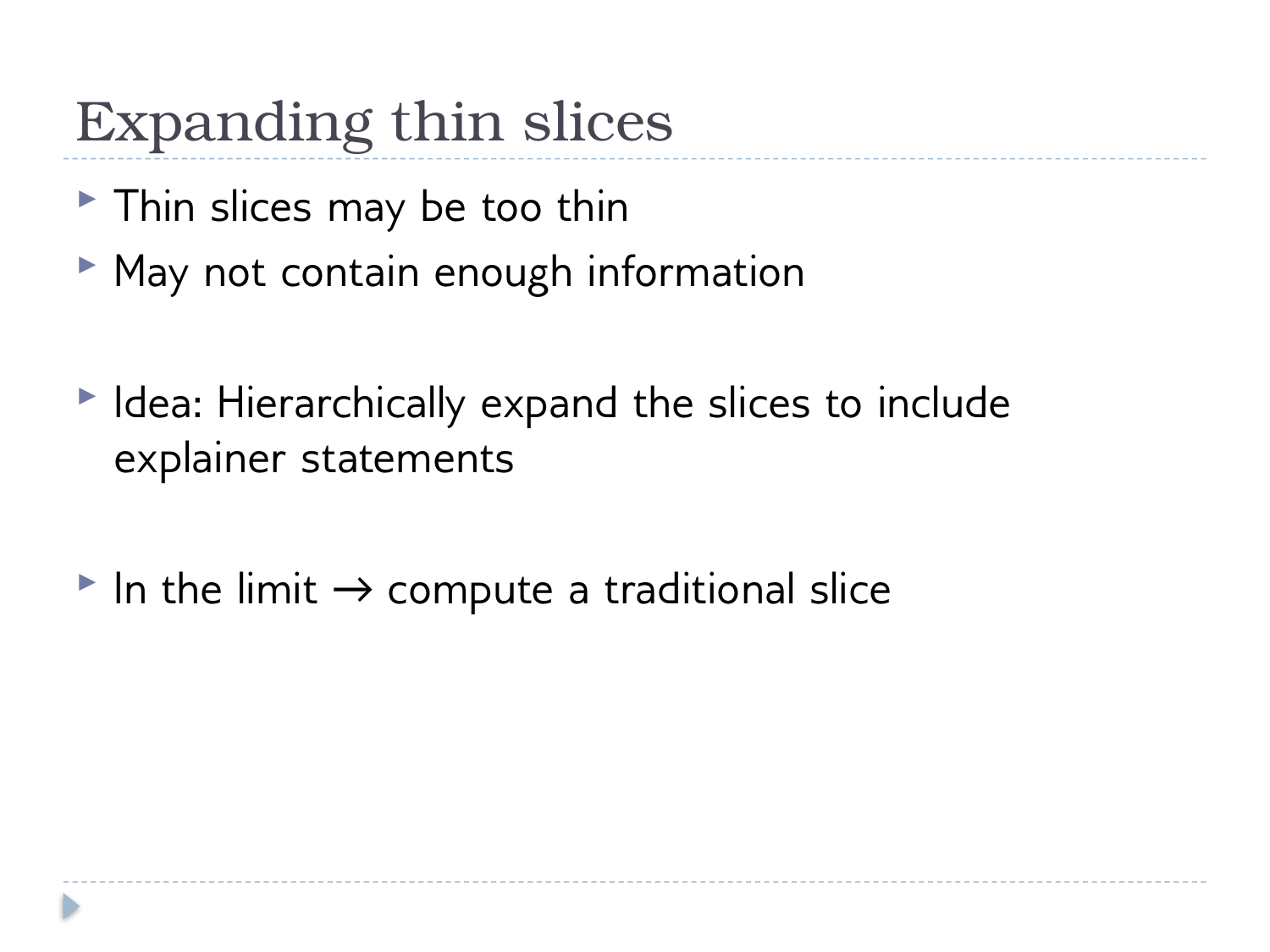

# Expanding thin slices
Thin slices may be too thin
May not contain enough information

Idea: Hierarchically expand the slices to include explainer statements

In the limit → compute a traditional slice